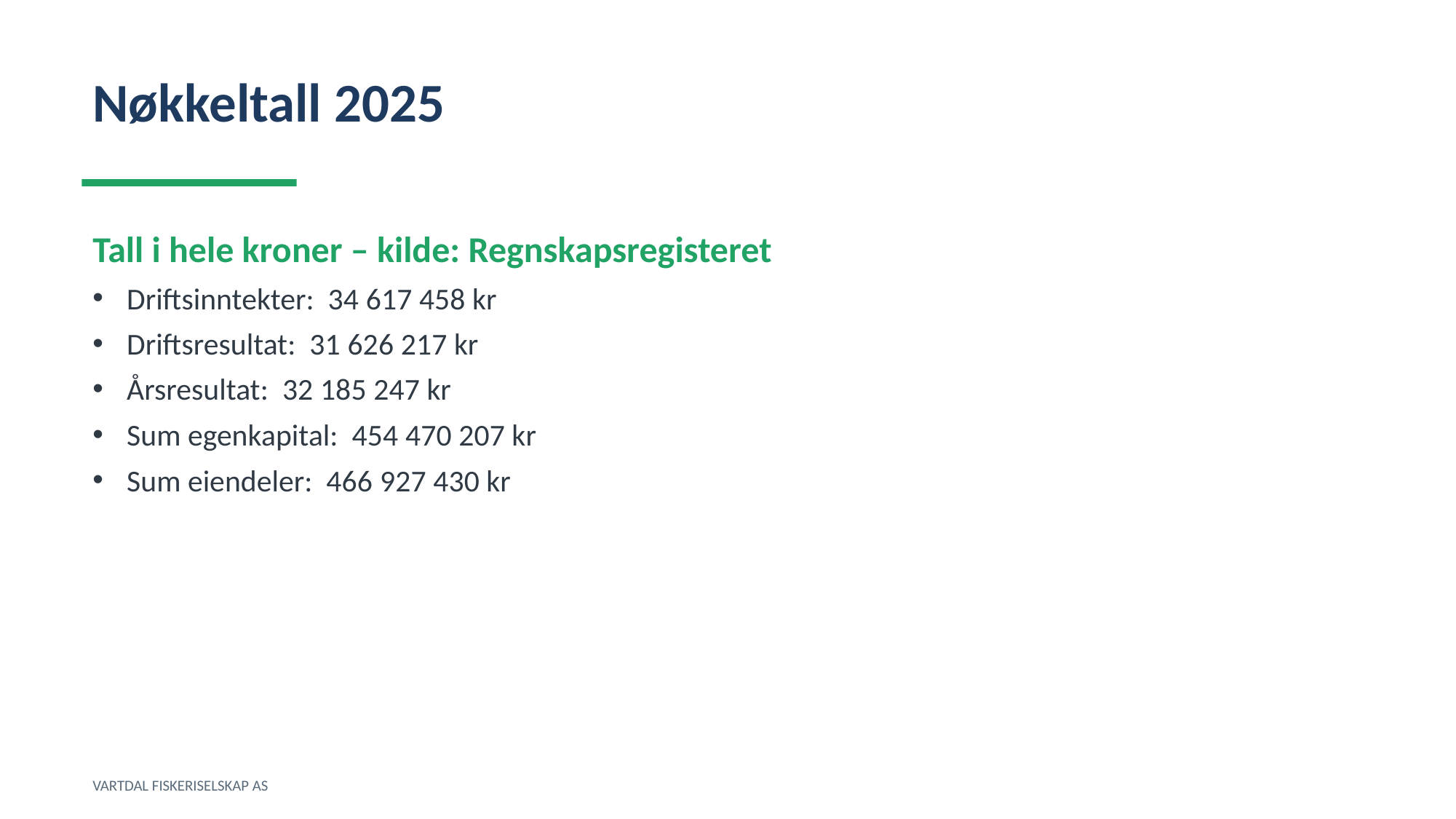

Nøkkeltall 2025

Tall i hele kroner – kilde: Regnskapsregisteret
Driftsinntekter:  34 617 458 kr
Driftsresultat:  31 626 217 kr
Årsresultat:  32 185 247 kr
Sum egenkapital:  454 470 207 kr
Sum eiendeler:  466 927 430 kr
VARTDAL FISKERISELSKAP AS